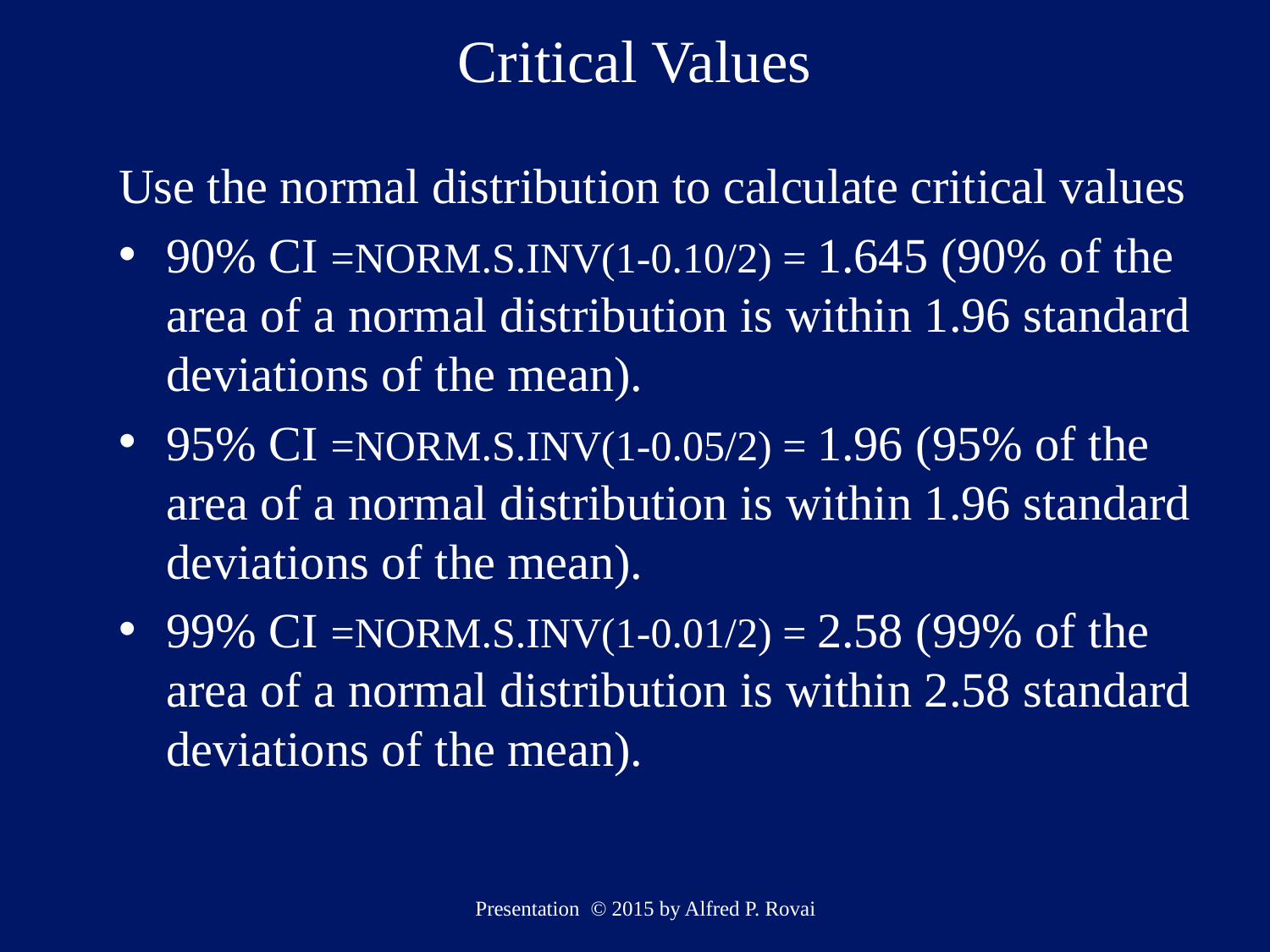

# Critical Values
Use the normal distribution to calculate critical values
90% CI =NORM.S.INV(1-0.10/2) = 1.645 (90% of the area of a normal distribution is within 1.96 standard deviations of the mean).
95% CI =NORM.S.INV(1-0.05/2) = 1.96 (95% of the area of a normal distribution is within 1.96 standard deviations of the mean).
99% CI =NORM.S.INV(1-0.01/2) = 2.58 (99% of the area of a normal distribution is within 2.58 standard deviations of the mean).
Presentation  © 2015 by Alfred P. Rovai